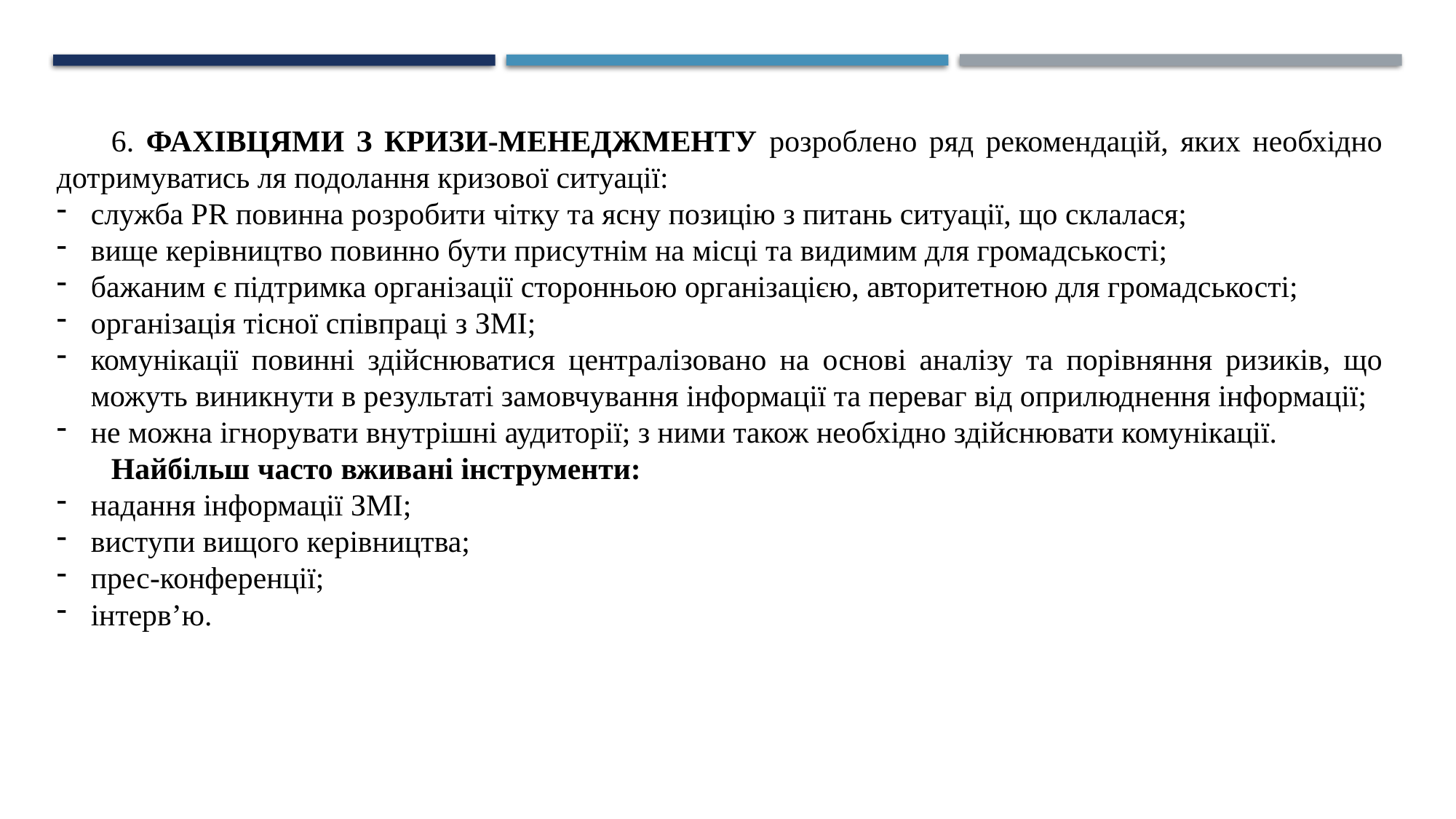

6. ФАХІВЦЯМИ З КРИЗИ-МЕНЕДЖМЕНТУ розроблено ряд рекомендацій, яких необхідно дотримуватись ля подолання кризової ситуації:
служба PR повинна розробити чітку та ясну позицію з питань ситуації, що склалася;
вище керівництво повинно бути присутнім на місці та видимим для громадськості;
бажаним є підтримка організації сторонньою організацією, авторитетною для громадськості;
організація тісної співпраці з ЗМІ;
комунікації повинні здійснюватися централізовано на основі аналізу та порівняння ризиків, що можуть виникнути в результаті замовчування інформації та переваг від оприлюднення інформації;
не можна ігнорувати внутрішні аудиторії; з ними також необхідно здійснювати комунікації.
Найбільш часто вживані інструменти:
надання інформації ЗМІ;
виступи вищого керівництва;
прес-конференції;
інтерв’ю.